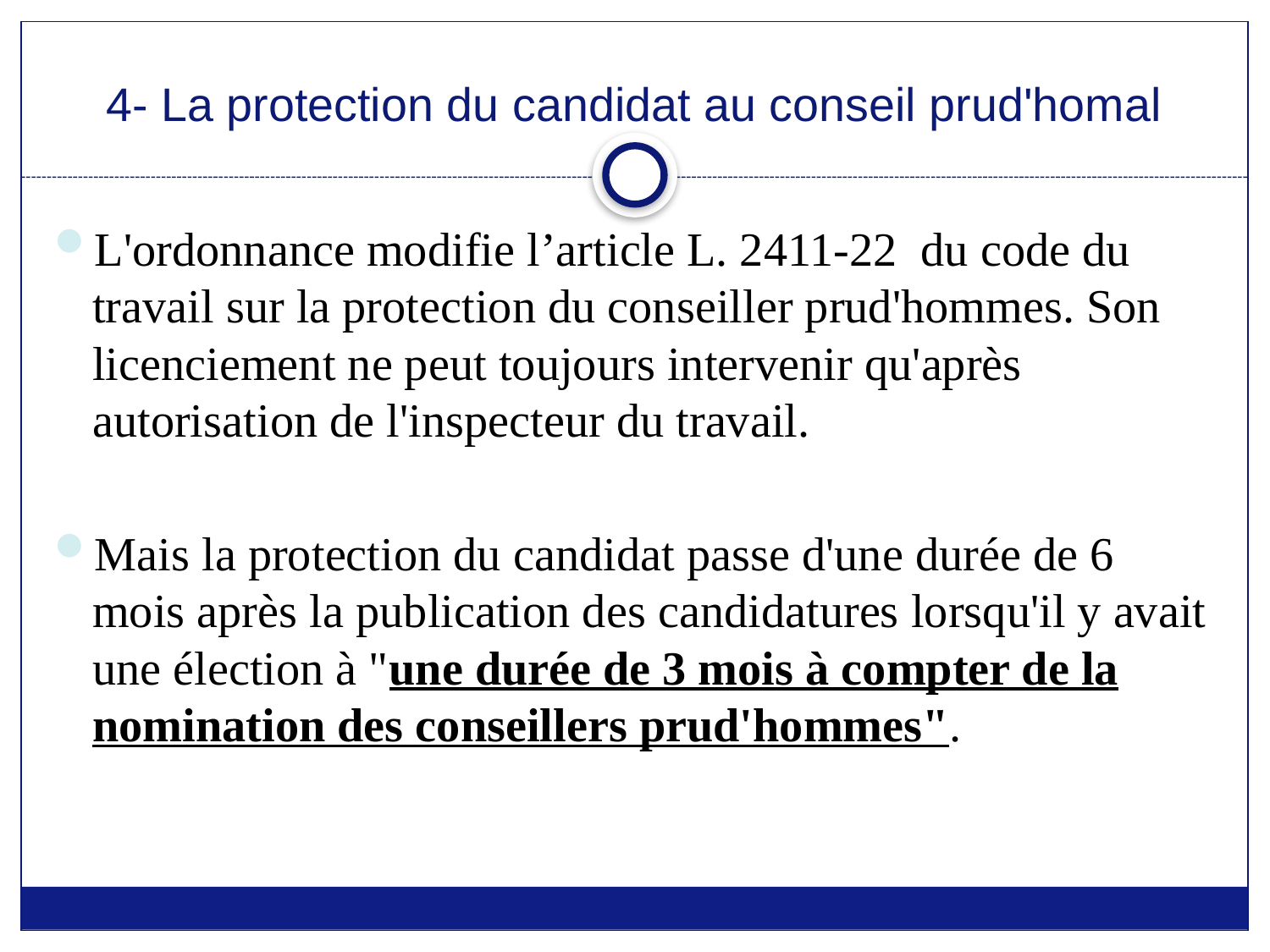

# 4- La protection du candidat au conseil prud'homal
L'ordonnance modifie l’article L. 2411-22  du code du travail sur la protection du conseiller prud'hommes. Son licenciement ne peut toujours intervenir qu'après autorisation de l'inspecteur du travail.

Mais la protection du candidat passe d'une durée de 6 mois après la publication des candidatures lorsqu'il y avait une élection à "une durée de 3 mois à compter de la nomination des conseillers prud'hommes".